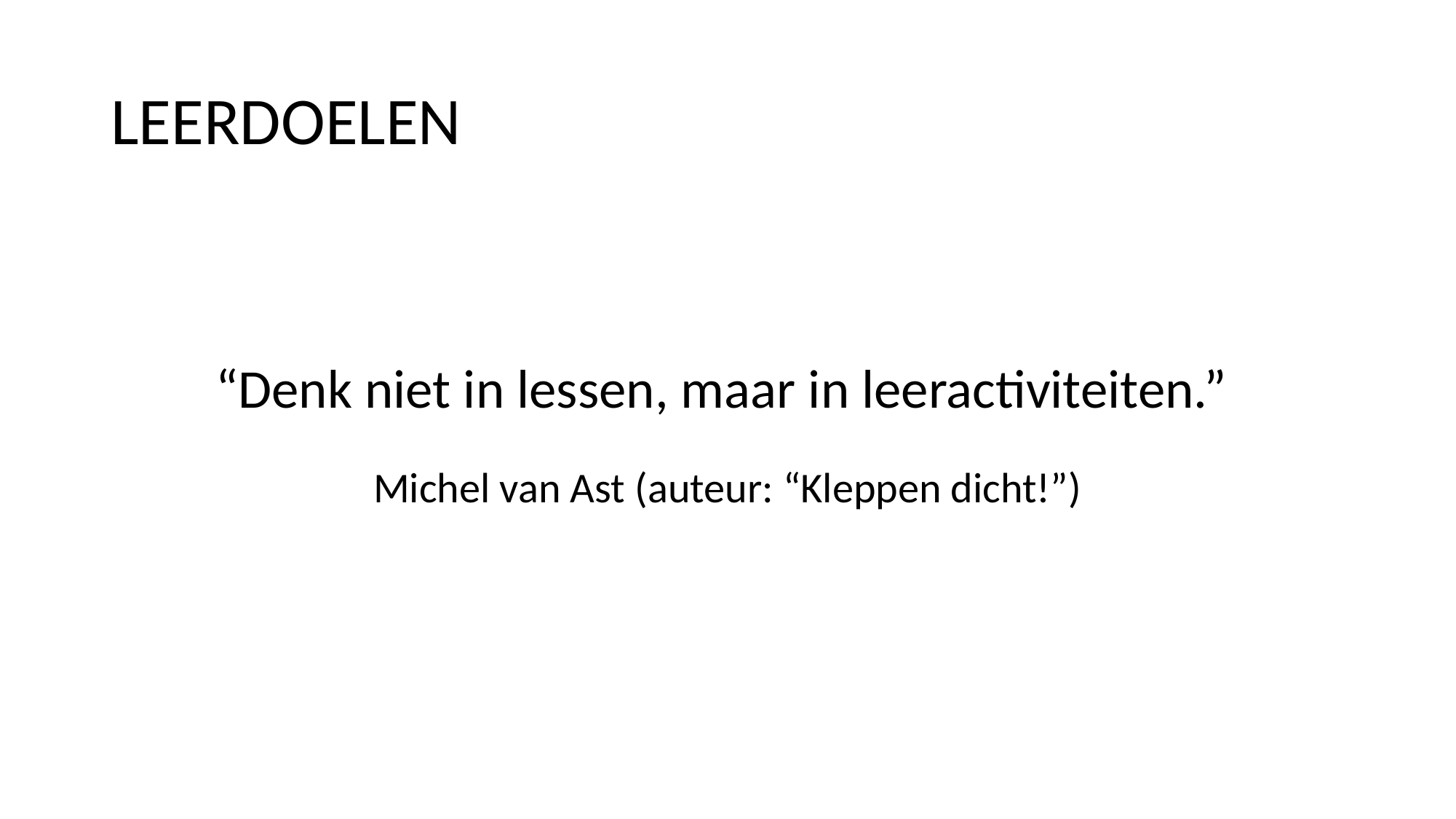

# LEERDOELEN
“Denk niet in lessen, maar in leeractiviteiten.”
Michel van Ast (auteur: “Kleppen dicht!”)